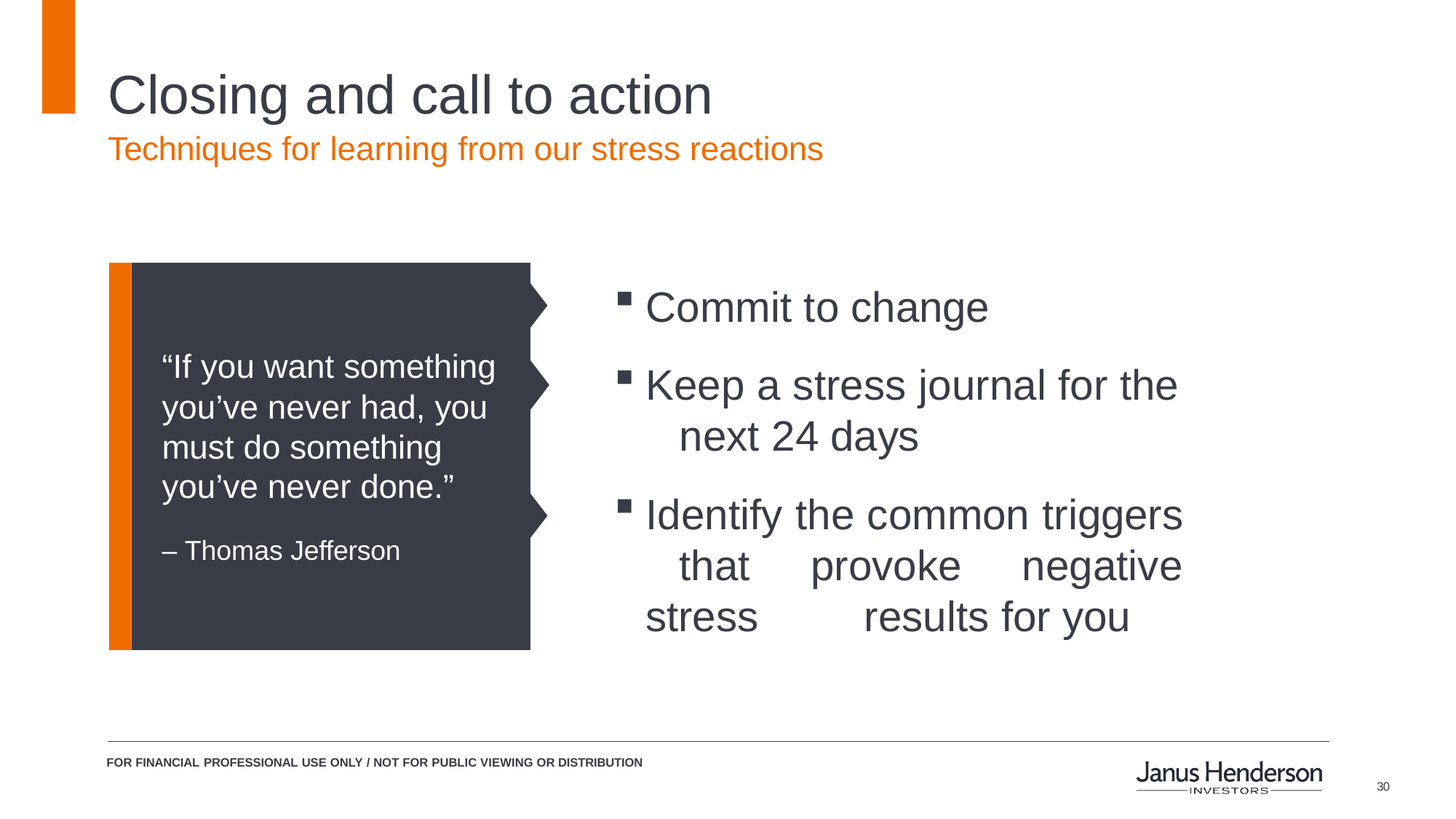

# Closing and call to action
Techniques for learning from our stress reactions
Commit to change
Keep a stress journal for the 	next 24 days
Identify the common triggers 	that provoke negative stress 	results for you

“If you want something you’ve never had, you must do something you’ve never done.”
– Thomas Jefferson
FOR FINANCIAL PROFESSIONAL USE ONLY / NOT FOR PUBLIC VIEWING OR DISTRIBUTION
30